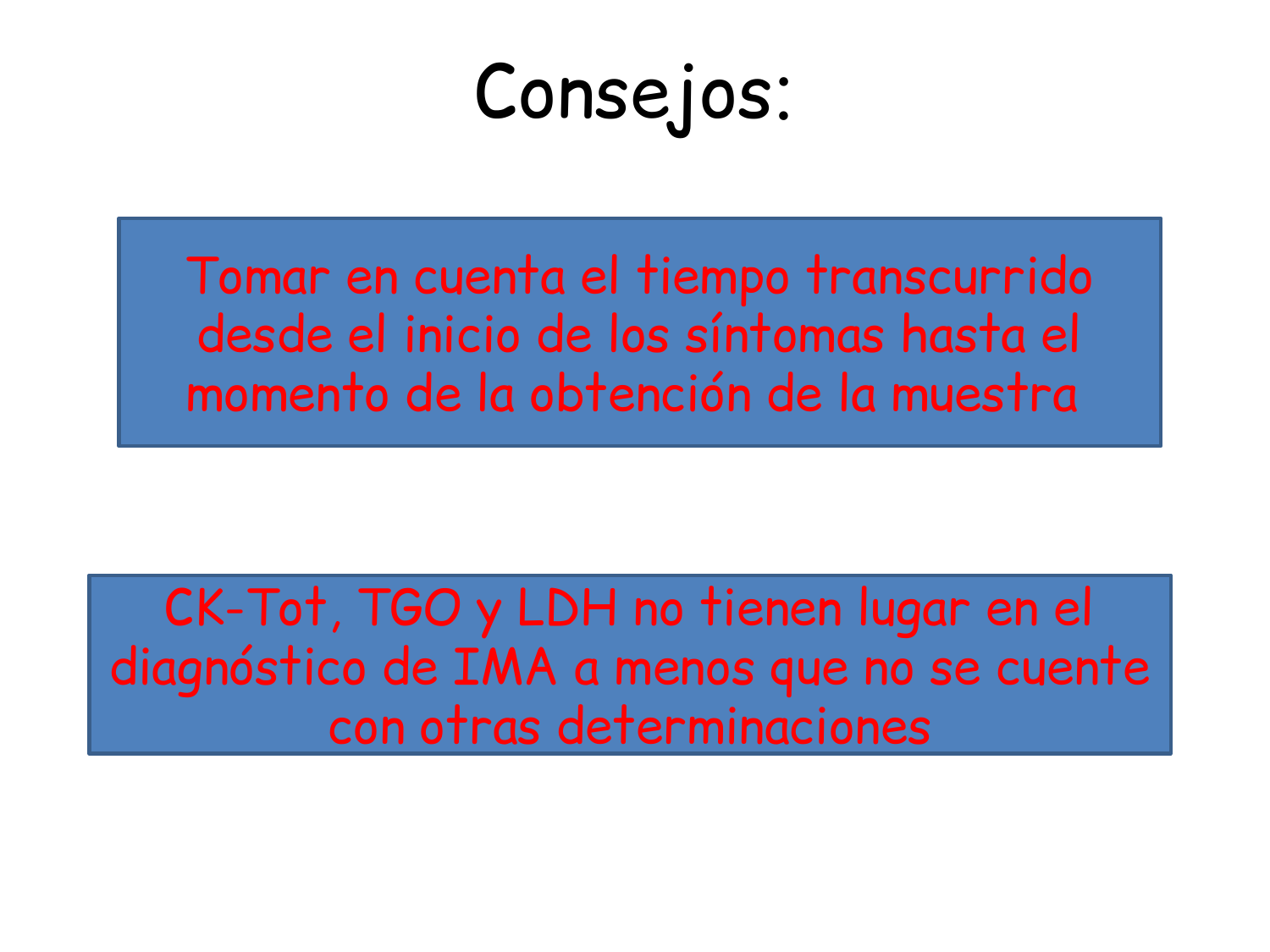

# Consejos:

Tomar en cuenta el tiempo transcurrido desde el inicio de los síntomas hasta el momento de la obtención de la muestra
CK-Tot, TGO y LDH no tienen lugar en el diagnóstico de IMA a menos que no se cuente con otras determinaciones